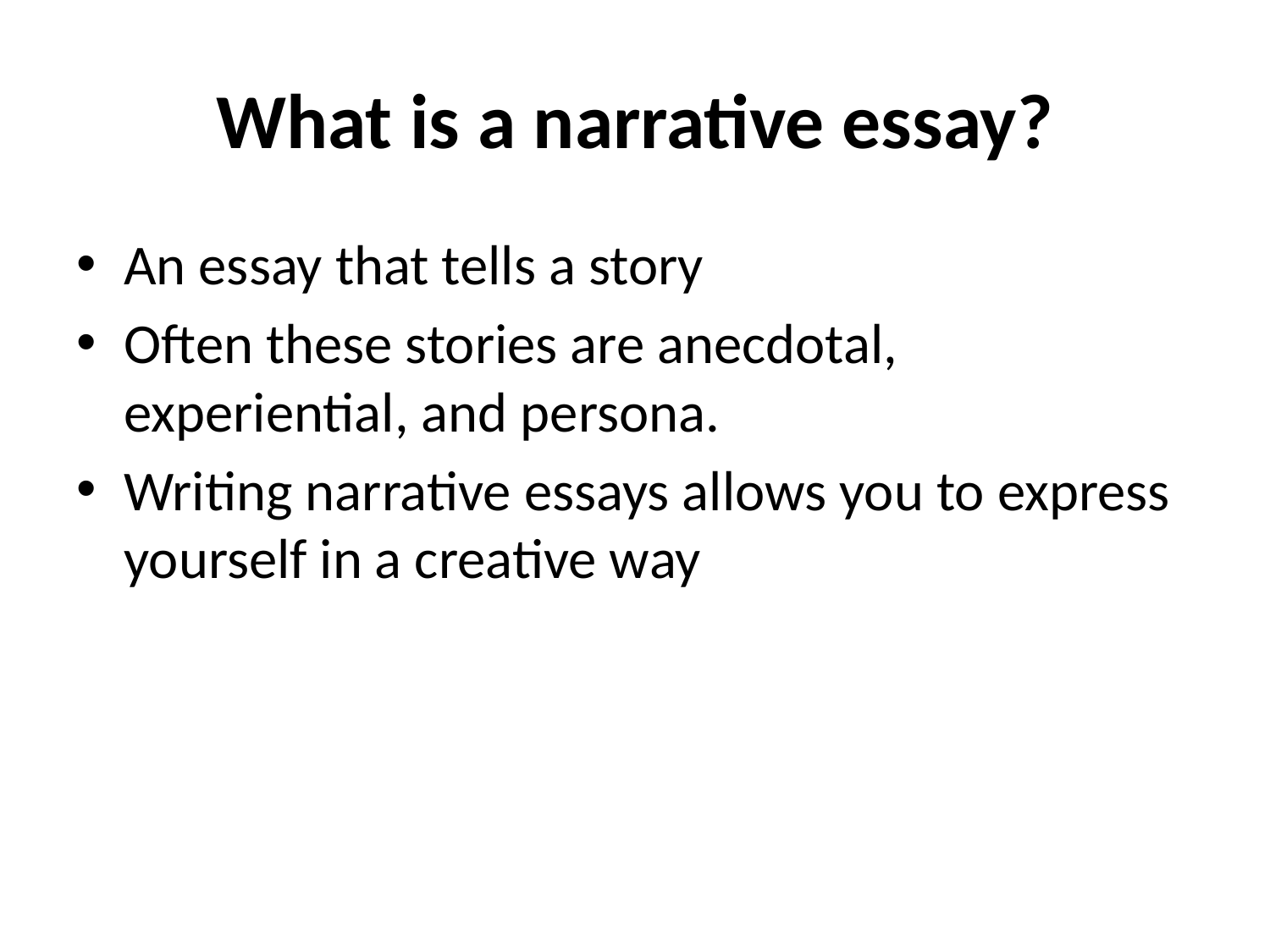

# What is a narrative essay?
An essay that tells a story
Often these stories are anecdotal, experiential, and persona.
Writing narrative essays allows you to express yourself in a creative way